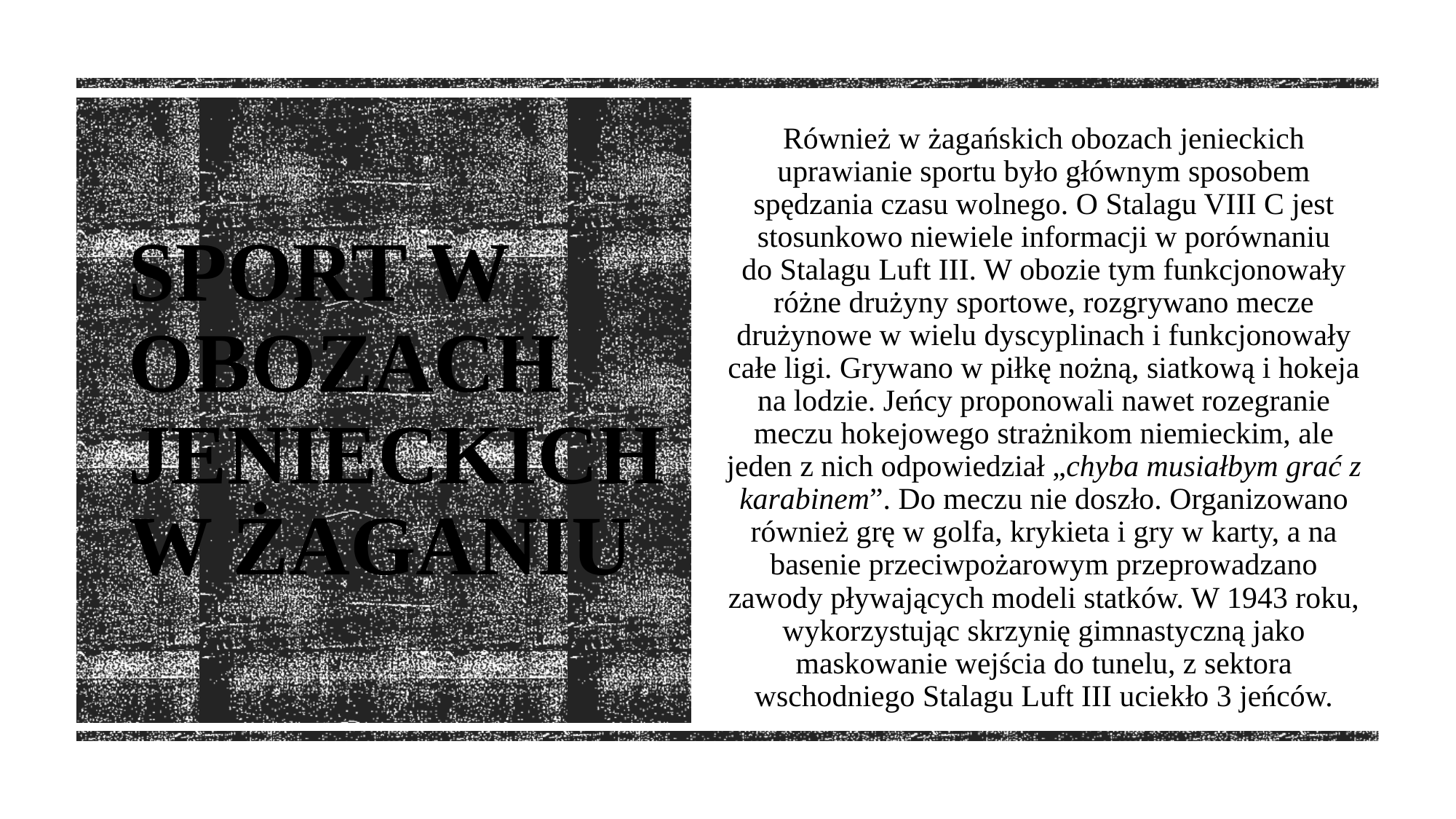

Również w żagańskich obozach jenieckich uprawianie sportu było głównym sposobem spędzania czasu wolnego. O Stalagu VIII C jest stosunkowo niewiele informacji w porównaniu do Stalagu Luft III. W obozie tym funkcjonowały różne drużyny sportowe, rozgrywano mecze drużynowe w wielu dyscyplinach i funkcjonowały całe ligi. Grywano w piłkę nożną, siatkową i hokeja na lodzie. Jeńcy proponowali nawet rozegranie meczu hokejowego strażnikom niemieckim, ale jeden z nich odpowiedział „chyba musiałbym grać z karabinem”. Do meczu nie doszło. Organizowano również grę w golfa, krykieta i gry w karty, a na basenie przeciwpożarowym przeprowadzano zawody pływających modeli statków. W 1943 roku, wykorzystując skrzynię gimnastyczną jako maskowanie wejścia do tunelu, z sektora wschodniego Stalagu Luft III uciekło 3 jeńców.

# Sport w obozach jenieckich w Żaganiu